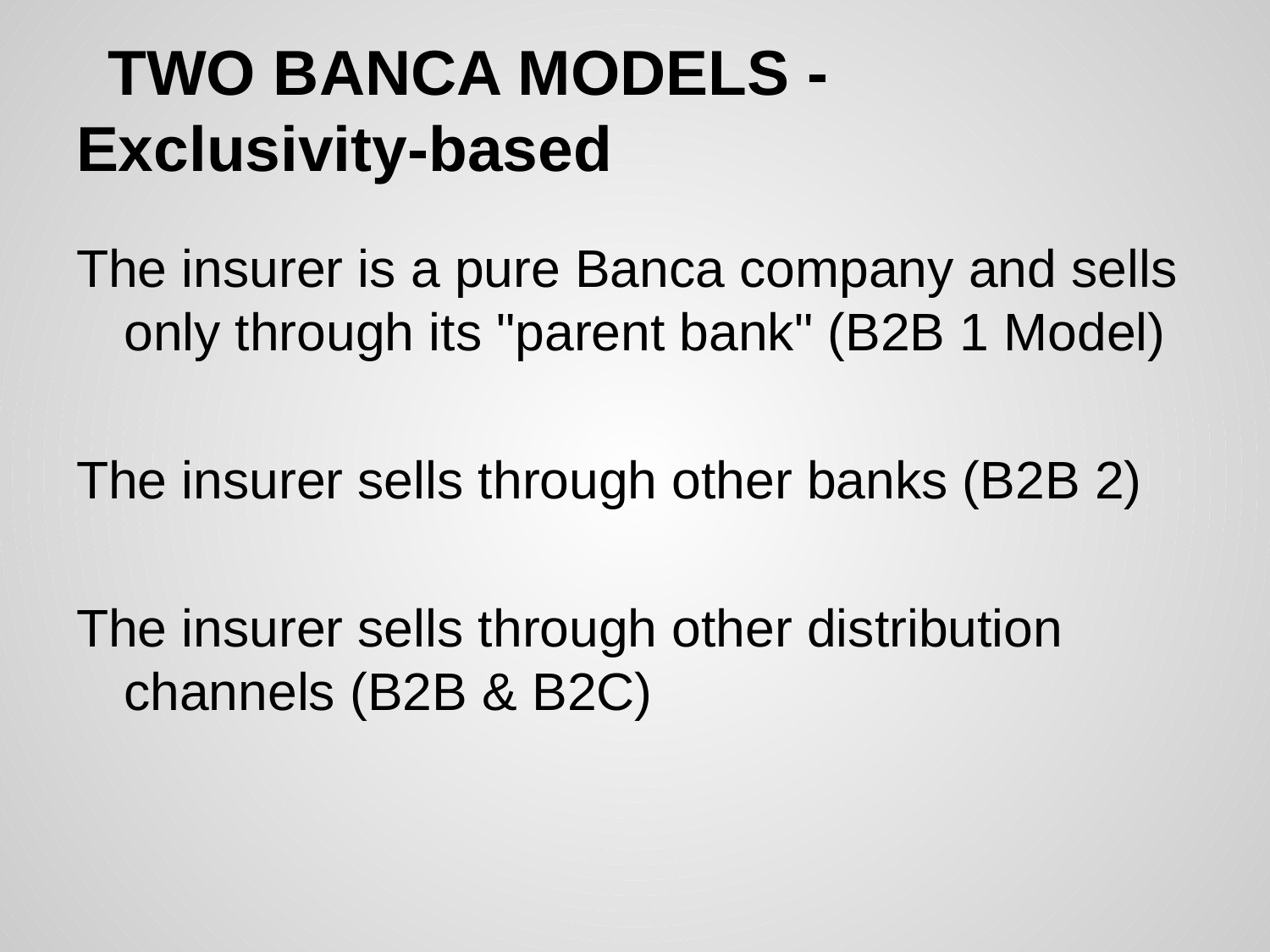

# TWO BANCA MODELS - Exclusivity-based
The insurer is a pure Banca company and sells only through its "parent bank" (B2B 1 Model)

The insurer sells through other banks (B2B 2)

The insurer sells through other distribution channels (B2B & B2C)